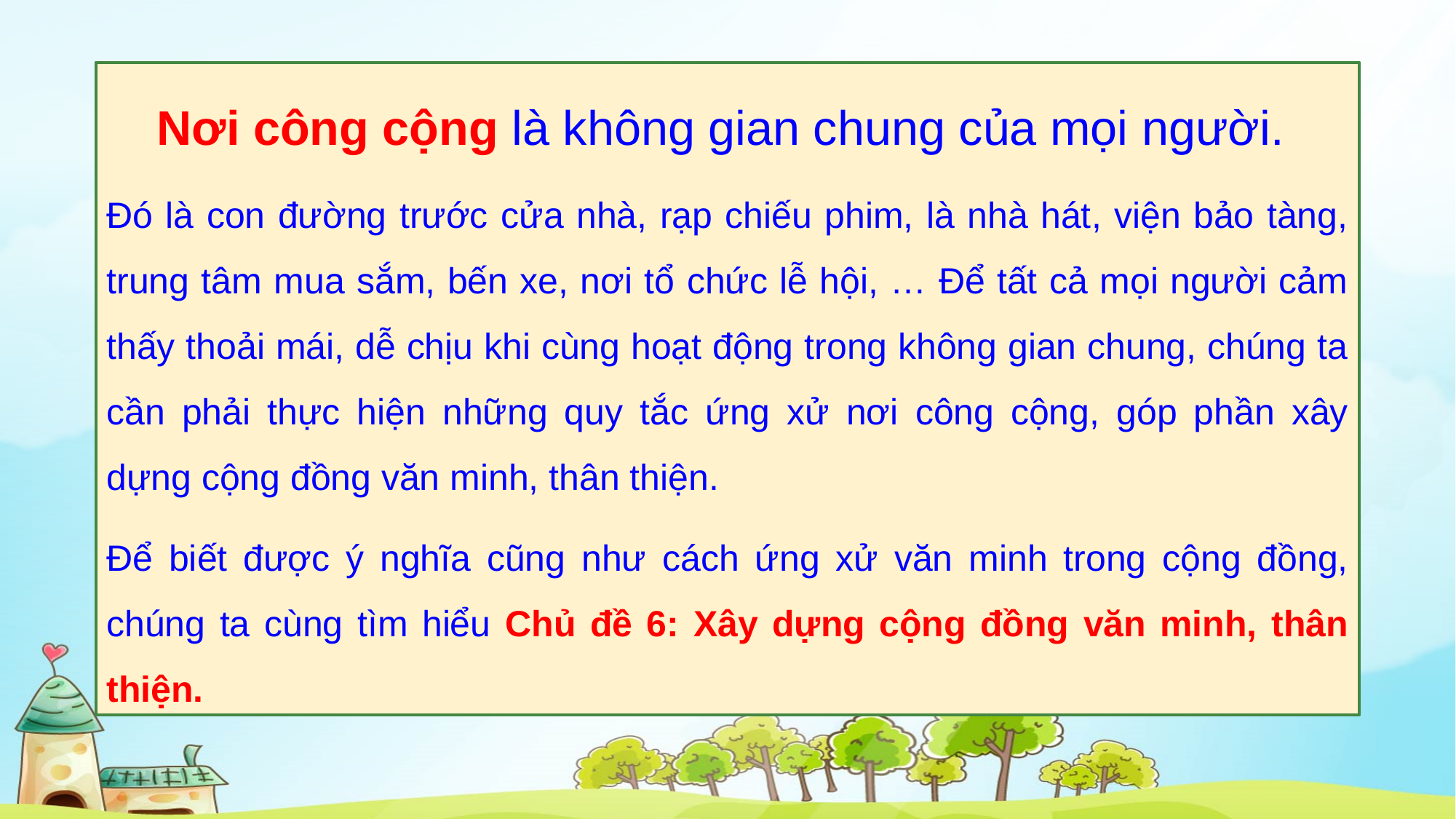

Nơi công cộng là không gian chung của mọi người.
Đó là con đường trước cửa nhà, rạp chiếu phim, là nhà hát, viện bảo tàng, trung tâm mua sắm, bến xe, nơi tổ chức lễ hội, … Để tất cả mọi người cảm thấy thoải mái, dễ chịu khi cùng hoạt động trong không gian chung, chúng ta cần phải thực hiện những quy tắc ứng xử nơi công cộng, góp phần xây dựng cộng đồng văn minh, thân thiện.
Để biết được ý nghĩa cũng như cách ứng xử văn minh trong cộng đồng, chúng ta cùng tìm hiểu Chủ đề 6: Xây dựng cộng đồng văn minh, thân thiện.